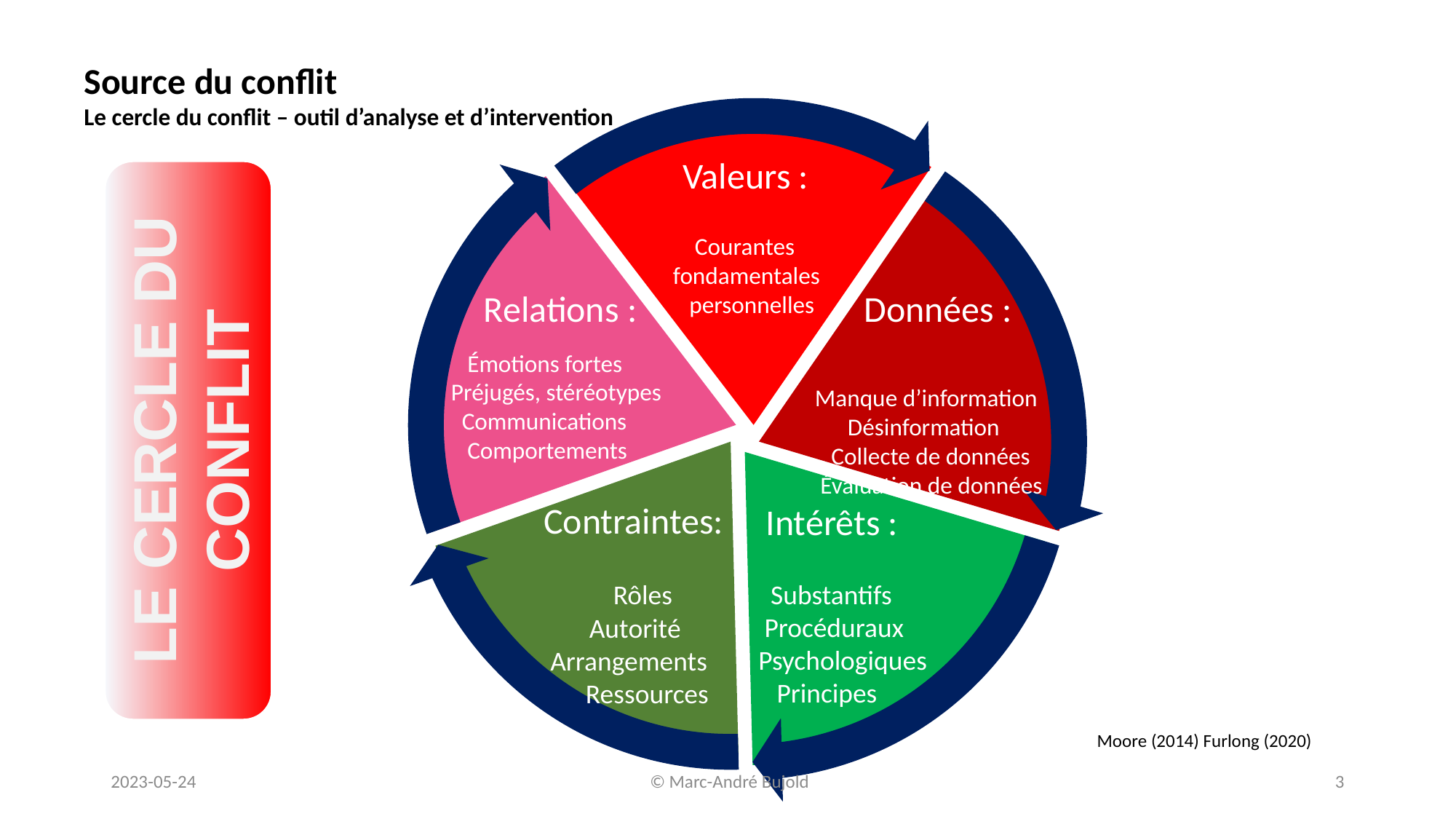

Source du conflit
Le cercle du conflit – outil d’analyse et d’intervention

    Valeurs :

       Courantes
   fondamentales
      personnelles
          Relations :
         Émotions fortes
      Préjugés, stéréotypes
        Communications
         Comportements
          Données :
   Manque d’information
         Désinformation
      Collecte de données
    Évaluation de données
Le cercle du conflit
       Contraintes:

	 Rôles
   Autorité
Arrangements
      Ressources
    Intérêts :

     Substantifs
    Procéduraux
   Psychologiques
      Principes
Moore (2014) Furlong (2020)
2023-05-24
 © Marc-André Bujold
3